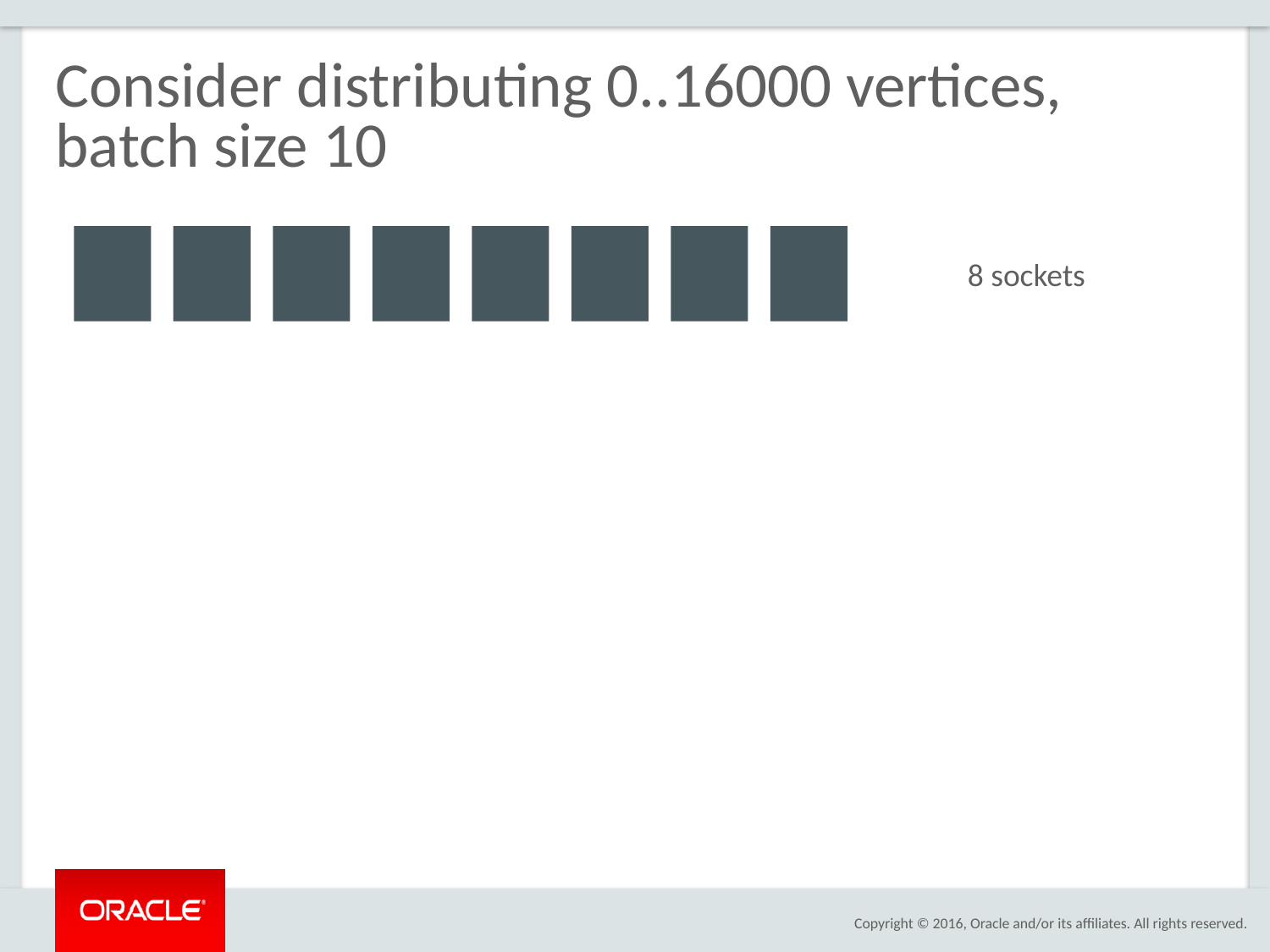

# Consider distributing 0..16000 vertices, batch size 10

8 sockets